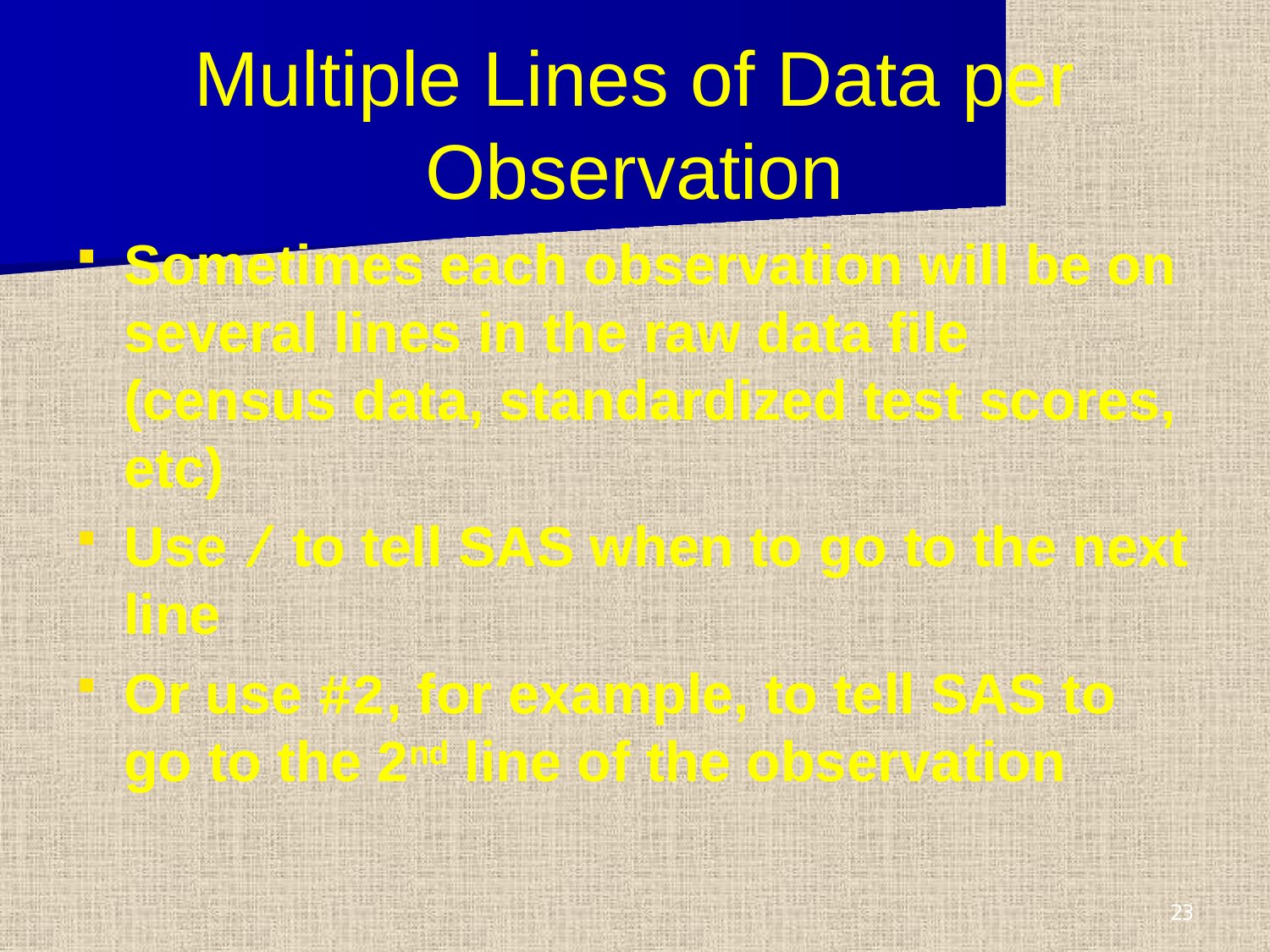

# Multiple Lines of Data per Observation
Sometimes each observation will be on several lines in the raw data file (census data, standardized test scores, etc)
Use / to tell SAS when to go to the next line
Or use #2, for example, to tell SAS to go to the 2nd line of the observation

23